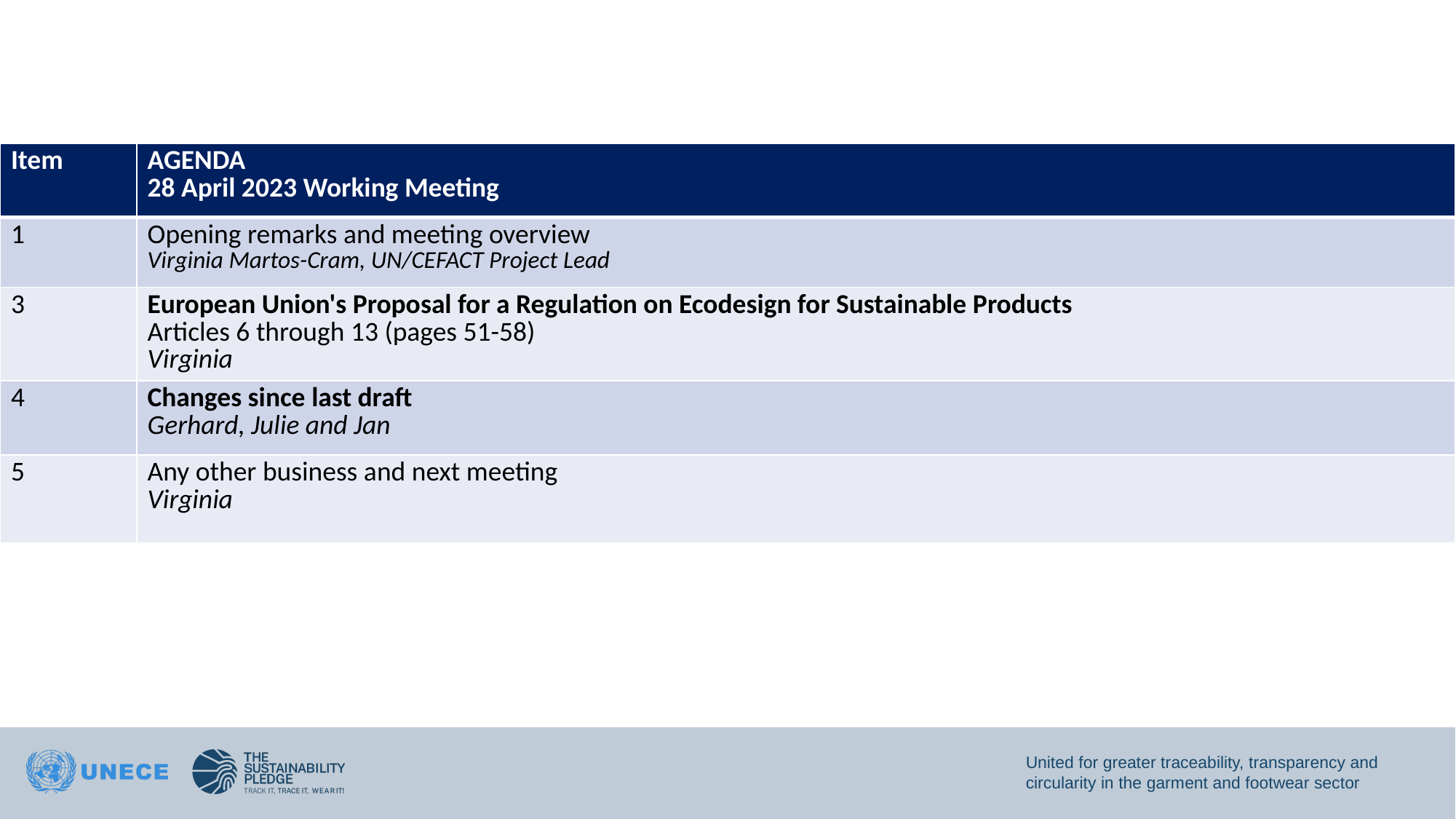

| Item | AGENDA 28 April 2023 Working Meeting |
| --- | --- |
| 1 | Opening remarks and meeting overview Virginia Martos-Cram, UN/CEFACT Project Lead |
| 3 | European Union's Proposal for a Regulation on Ecodesign for Sustainable Products Articles 6 through 13 (pages 51-58) Virginia |
| 4 | Changes since last draft Gerhard, Julie and Jan |
| 5 | Any other business and next meeting Virginia |